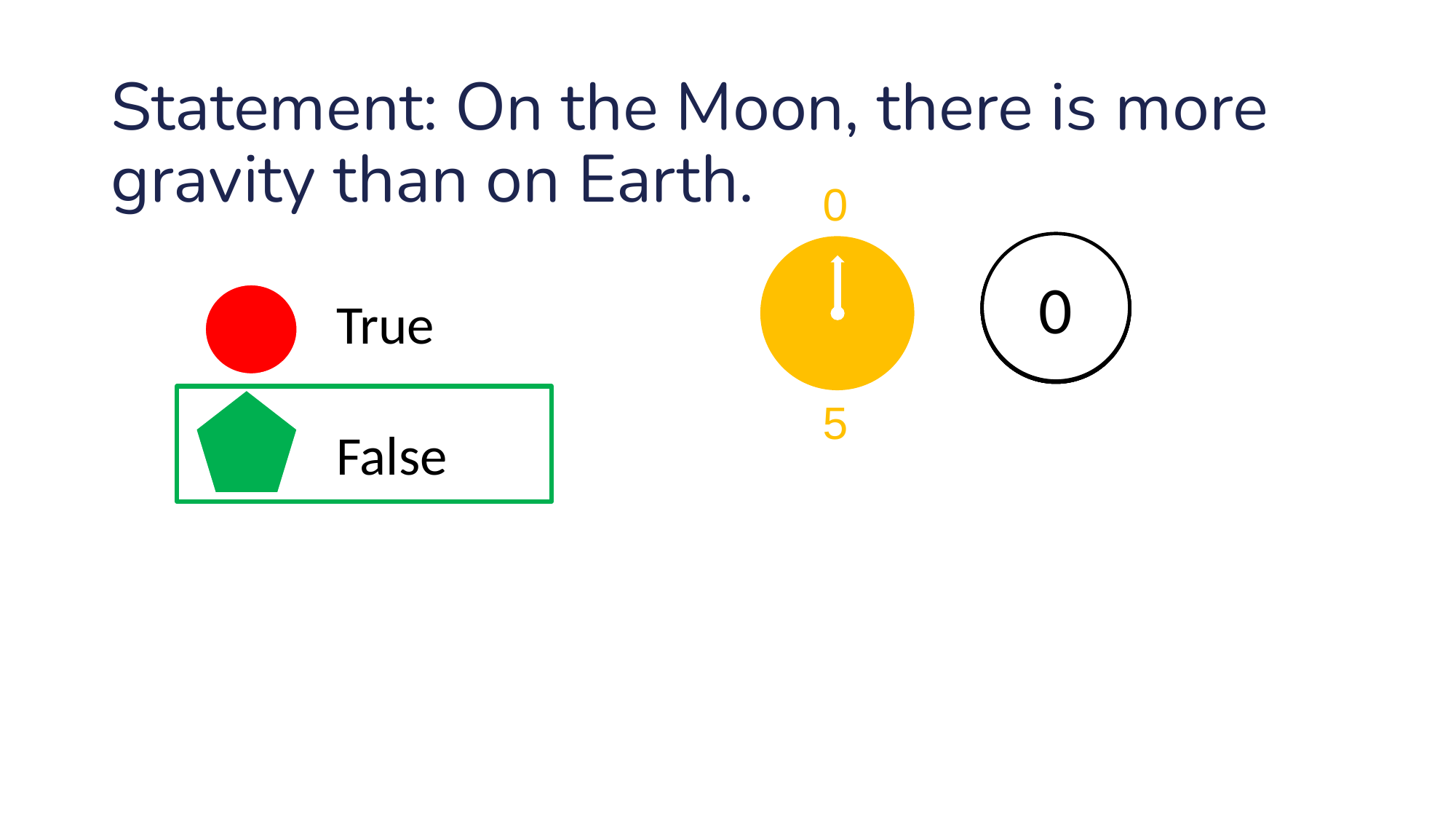

# Statement: On the Moon, there is more gravity than on Earth.
0
0
5
4
3
2
1

True

False

5